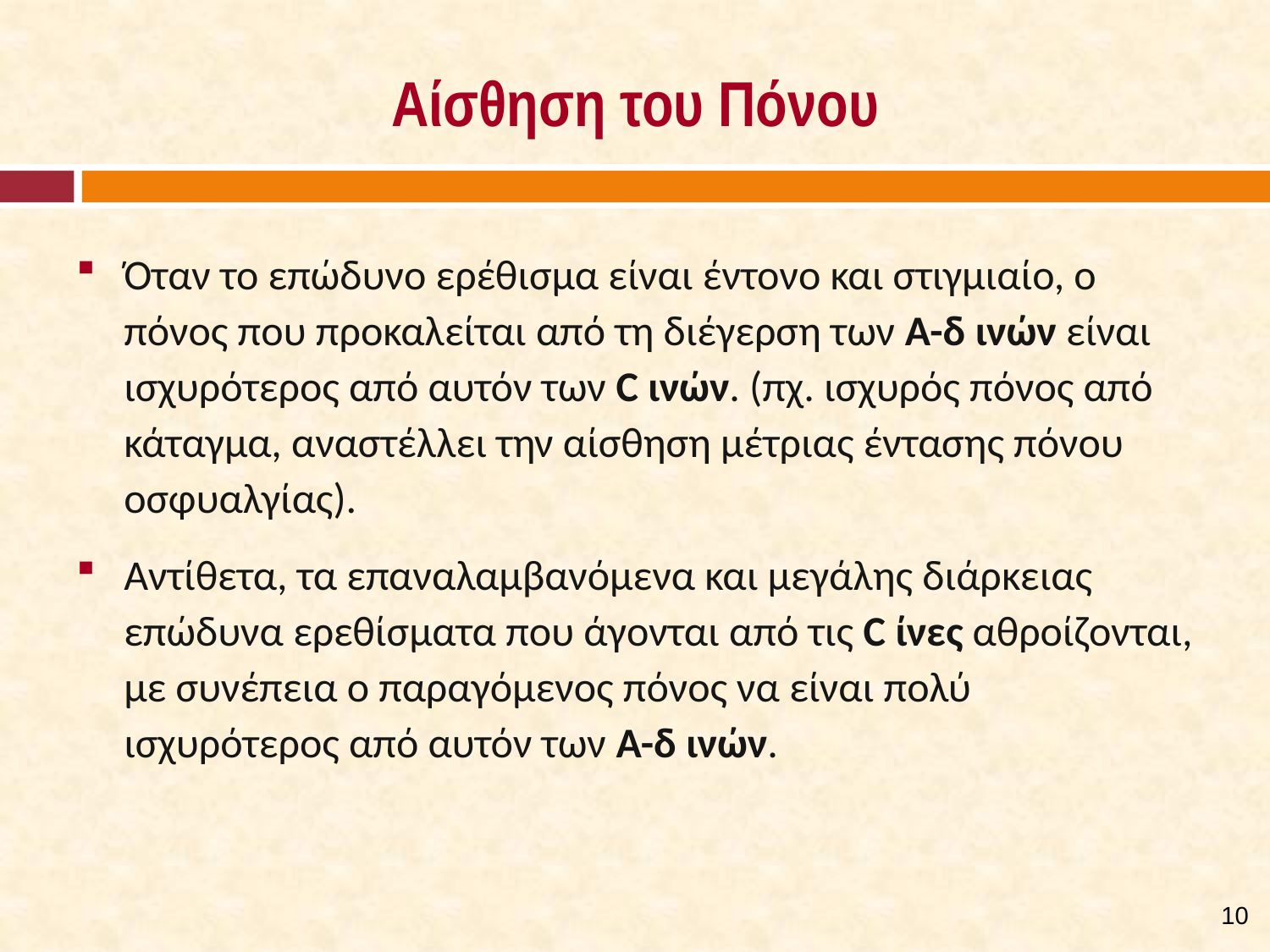

# Αίσθηση του Πόνου
Όταν το επώδυνο ερέθισμα είναι έντονο και στιγμιαίο, ο πόνος που προκαλείται από τη διέγερση των Α-δ ινών είναι ισχυρότερος από αυτόν των C ινών. (πχ. ισχυρός πόνος από κάταγμα, αναστέλλει την αίσθηση μέτριας έντασης πόνου οσφυαλγίας).
Αντίθετα, τα επαναλαμβανόμενα και μεγάλης διάρκειας επώδυνα ερεθίσματα που άγονται από τις C ίνες αθροίζονται, με συνέπεια ο παραγόμενος πόνος να είναι πολύ ισχυρότερος από αυτόν των Α-δ ινών.
10